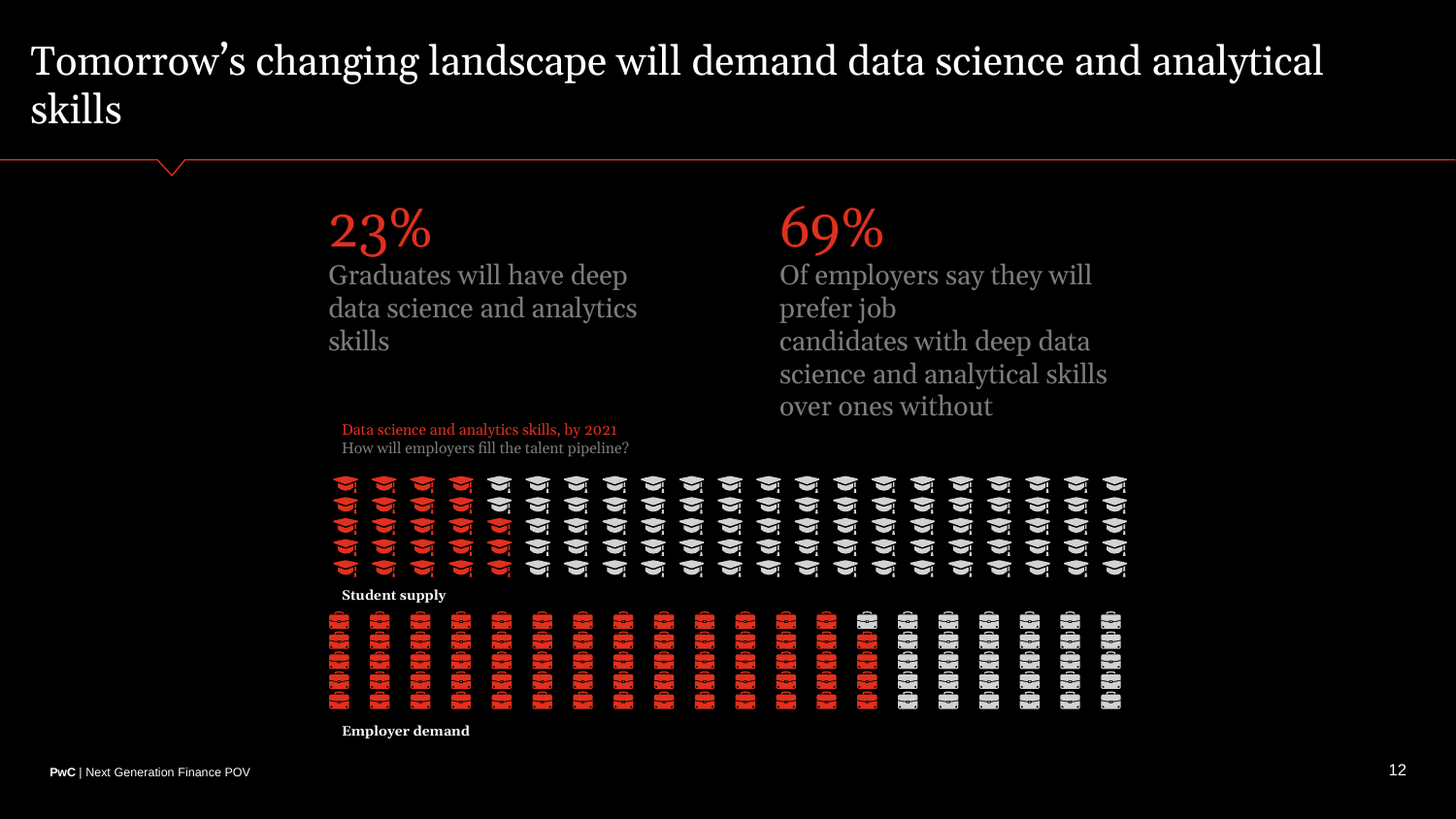

Tomorrow’s changing landscape will demand data science and analytical skills
23%
Graduates will have deep data science and analytics skills
69%
Of employers say they will prefer job
candidates with deep data science and analytical skills over ones without
Data science and analytics skills, by 2021
How will employers fill the talent pipeline?

Student supply

Employer demand
12